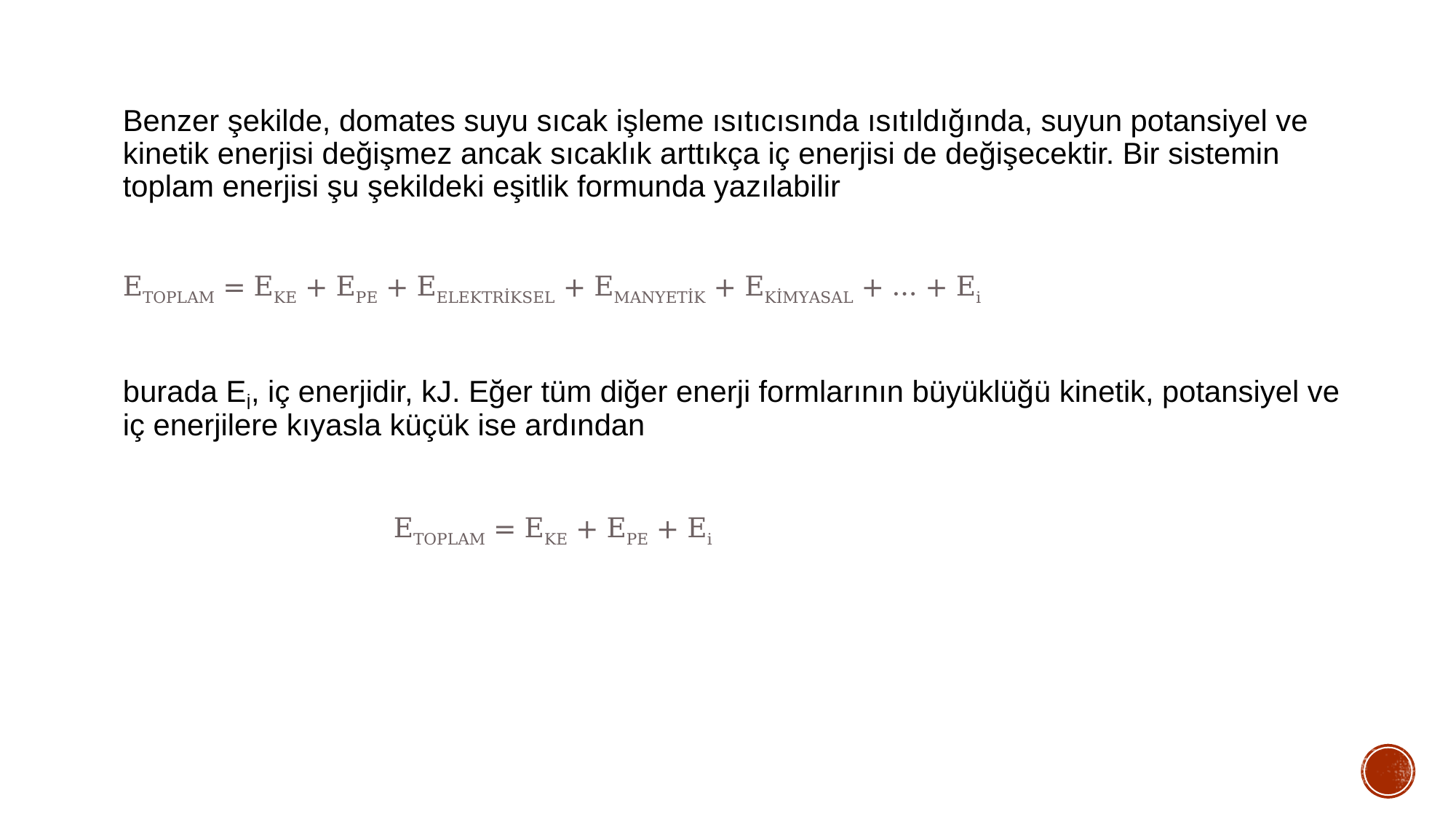

Benzer şekilde, domates suyu sıcak işleme ısıtıcısında ısıtıldığında, suyun potansiyel ve kinetik enerjisi değişmez ancak sıcaklık arttıkça iç enerjisi de değişecektir. Bir sistemin toplam enerjisi şu şekildeki eşitlik formunda yazılabilir

ETOPLAM = EKE + EPE + EELEKTRİKSEL + EMANYETİK + EKİMYASAL + … + Ei

burada Eİ, iç enerjidir, kJ. Eğer tüm diğer enerji formlarının büyüklüğü kinetik, potansiyel ve iç enerjilere kıyasla küçük ise ardından

                               ETOPLAM = EKE + EPE + Ei